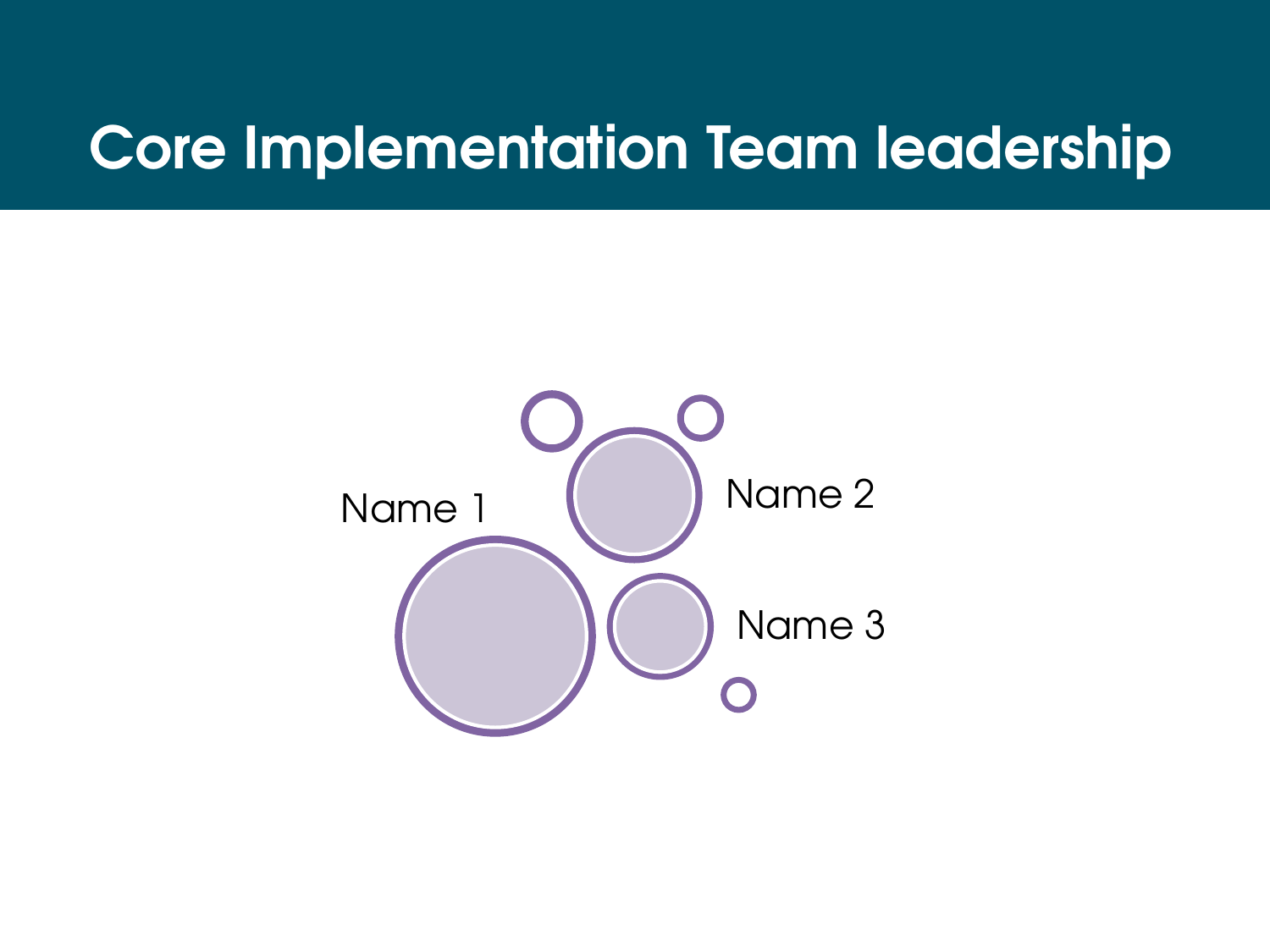

# Core Implementation Team leadership
Name 1
Name 3
Name 2